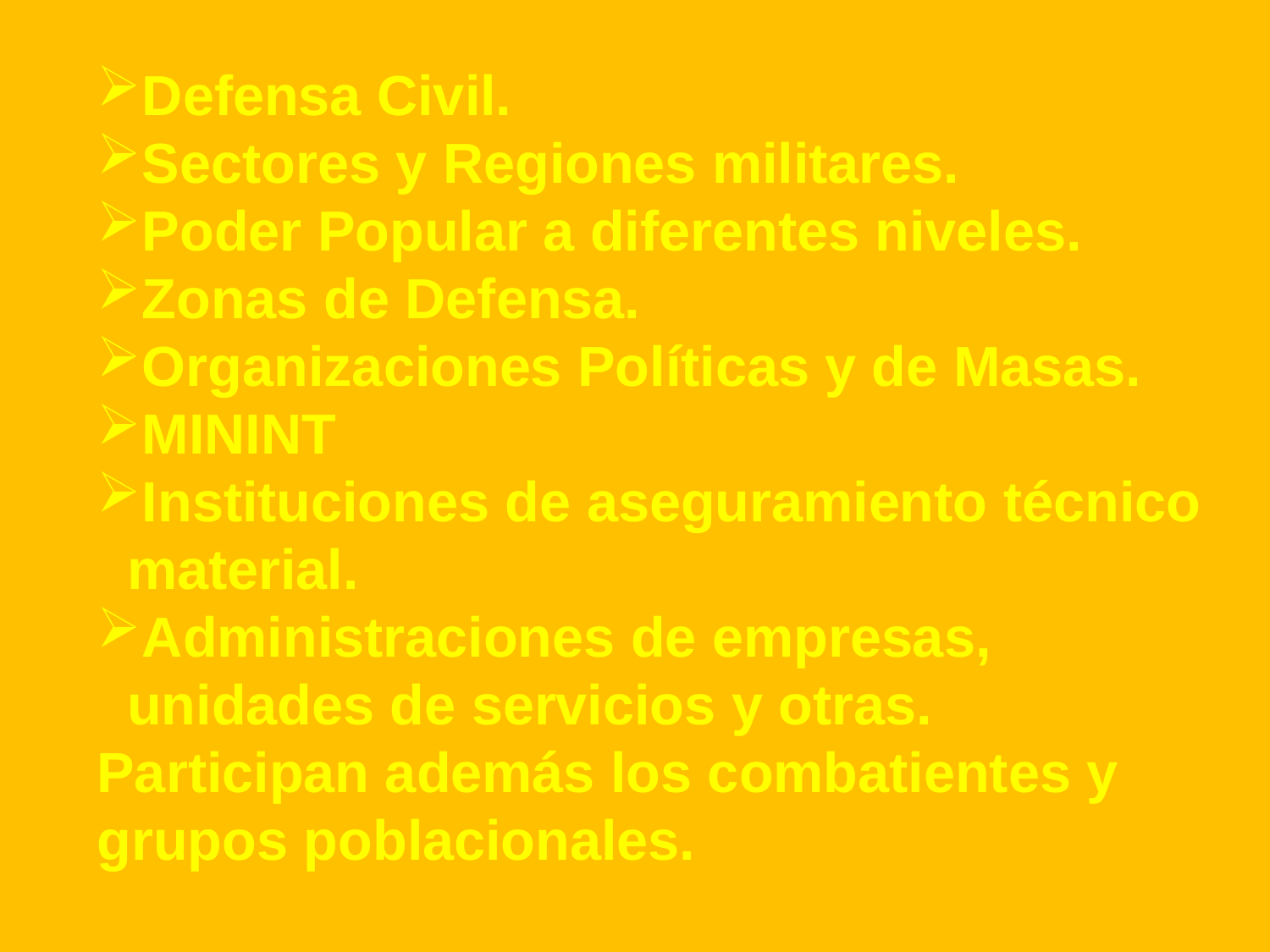

Defensa Civil.
Sectores y Regiones militares.
Poder Popular a diferentes niveles.
Zonas de Defensa.
Organizaciones Políticas y de Masas.
MININT
Instituciones de aseguramiento técnico material.
Administraciones de empresas, unidades de servicios y otras.
Participan además los combatientes y grupos poblacionales.